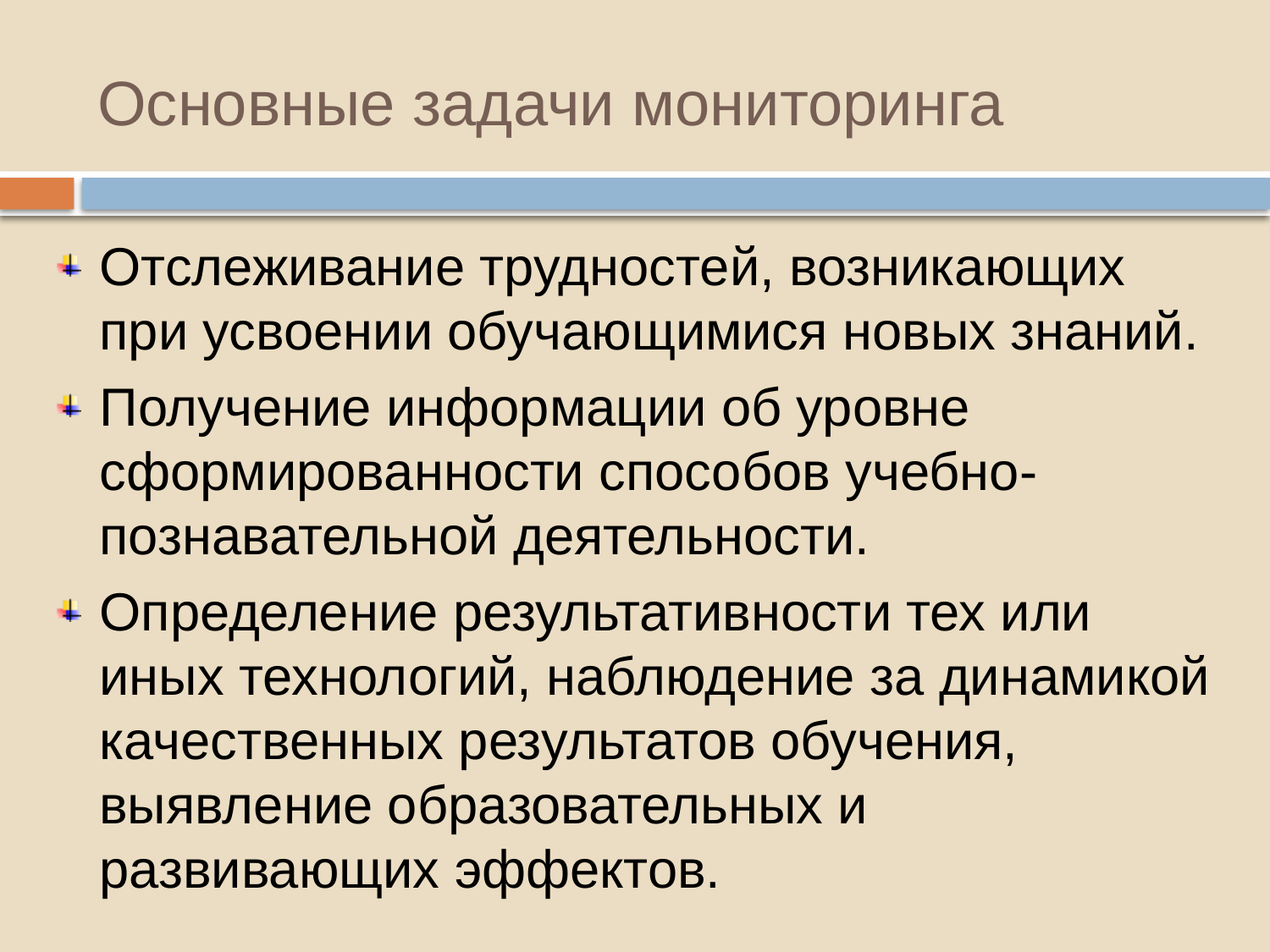

# Основные задачи мониторинга
Отслеживание трудностей, возникающих при усвоении обучающимися новых знаний.
Получение информации об уровне сформированности способов учебно-познавательной деятельности.
Определение результативности тех или иных технологий, наблюдение за динамикой качественных результатов обучения, выявление образовательных и развивающих эффектов.